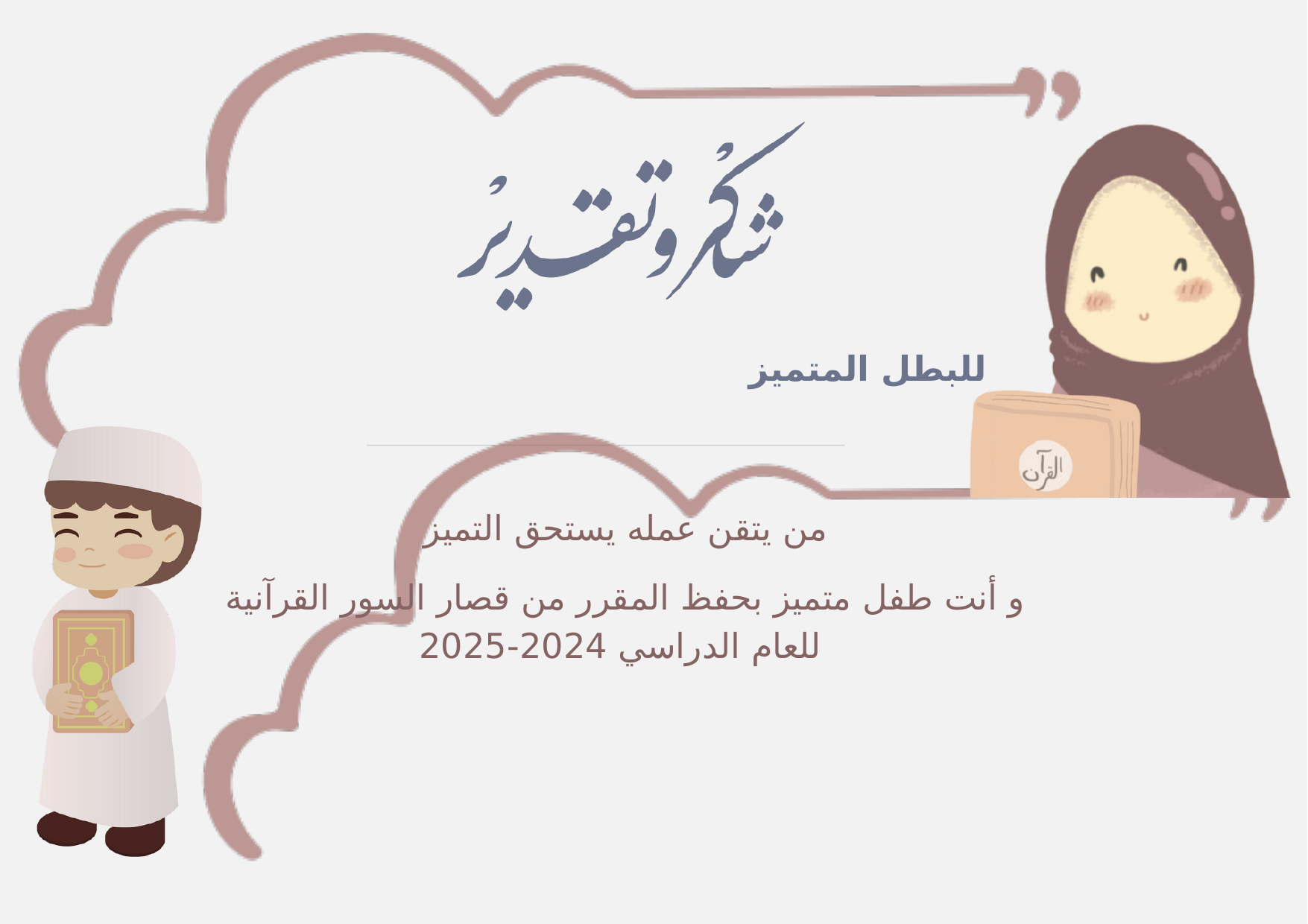

للبطل المتميز

من يتقن عمله يستحق التميز
و أنت طفل متميز بحفظ المقرر من قصار السور القرآنية
للعام الدراسي 2024-2025